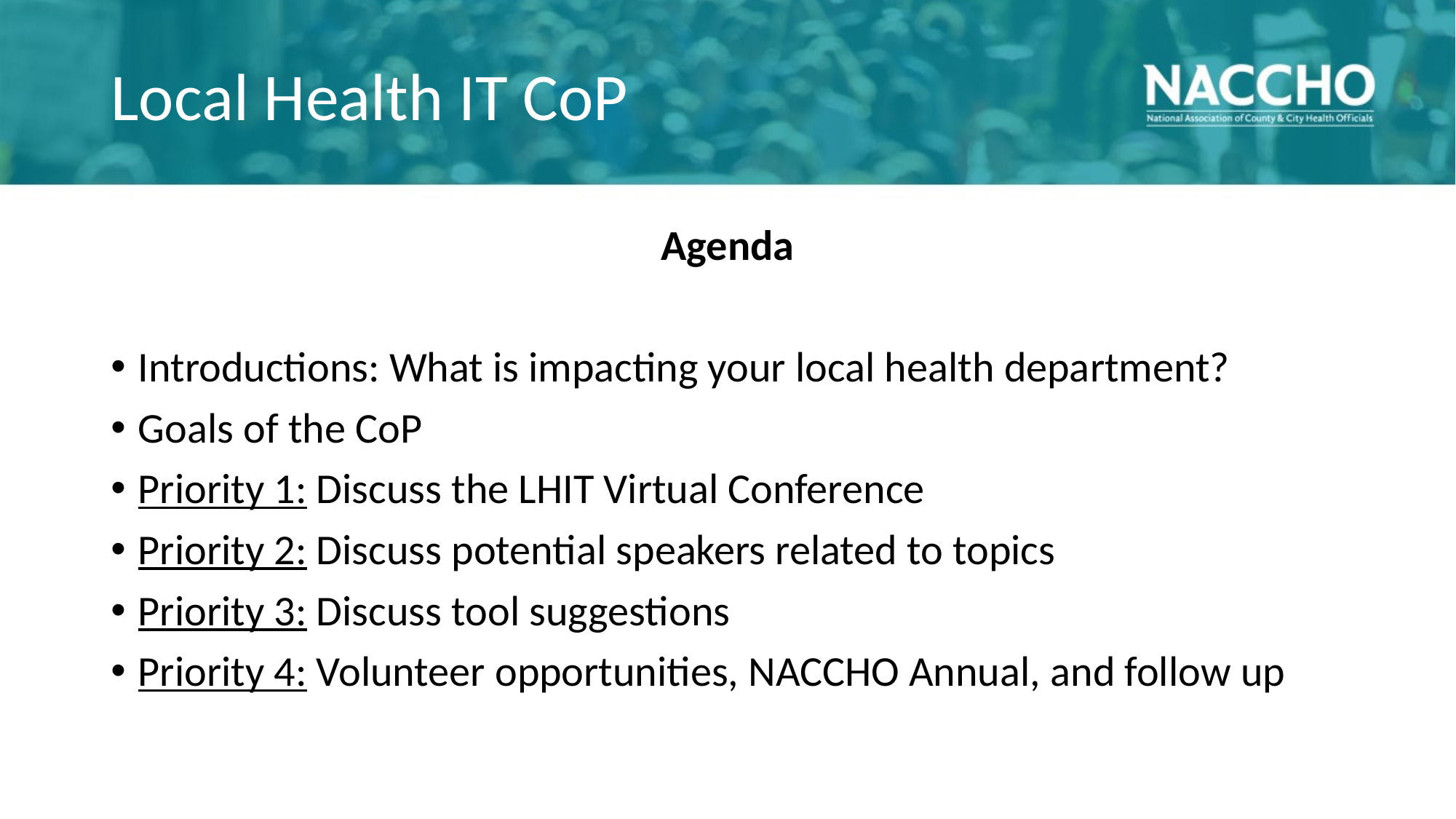

# Local Health IT CoP
Agenda

Introductions: What is impacting your local health department?
Goals of the CoP
Priority 1: Discuss the LHIT Virtual Conference
Priority 2: Discuss potential speakers related to topics
Priority 3: Discuss tool suggestions
Priority 4: Volunteer opportunities, NACCHO Annual, and follow up